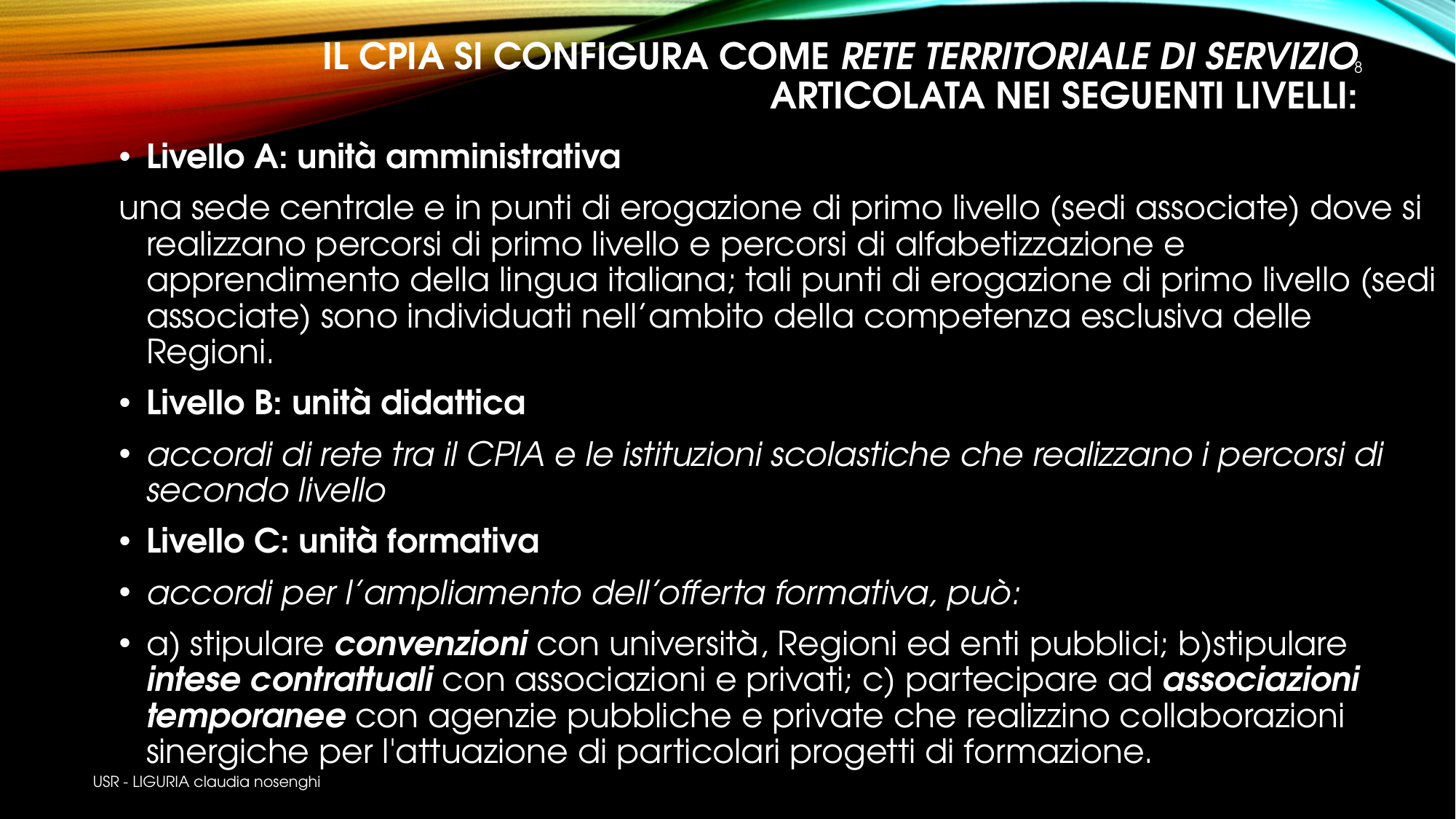

# IL CPIA SI CONFIGURA COME RETE TERRITORIALE DI SERVIZIO ARTICOLATA NEI SEGUENTI LIVELLI:
8
Livello A: unità amministrativa
una sede centrale e in punti di erogazione di primo livello (sedi associate) dove si realizzano percorsi di primo livello e percorsi di alfabetizzazione e apprendimento della lingua italiana; tali punti di erogazione di primo livello (sedi associate) sono individuati nell’ambito della competenza esclusiva delle Regioni.
Livello B: unità didattica
accordi di rete tra il CPIA e le istituzioni scolastiche che realizzano i percorsi di secondo livello
Livello C: unità formativa
accordi per l’ampliamento dell’offerta formativa, può:
a) stipulare convenzioni con università, Regioni ed enti pubblici; b)stipulare intese contrattuali con associazioni e privati; c) partecipare ad associazioni temporanee con agenzie pubbliche e private che realizzino collaborazioni sinergiche per l'attuazione di particolari progetti di formazione.
USR - LIGURIA claudia nosenghi